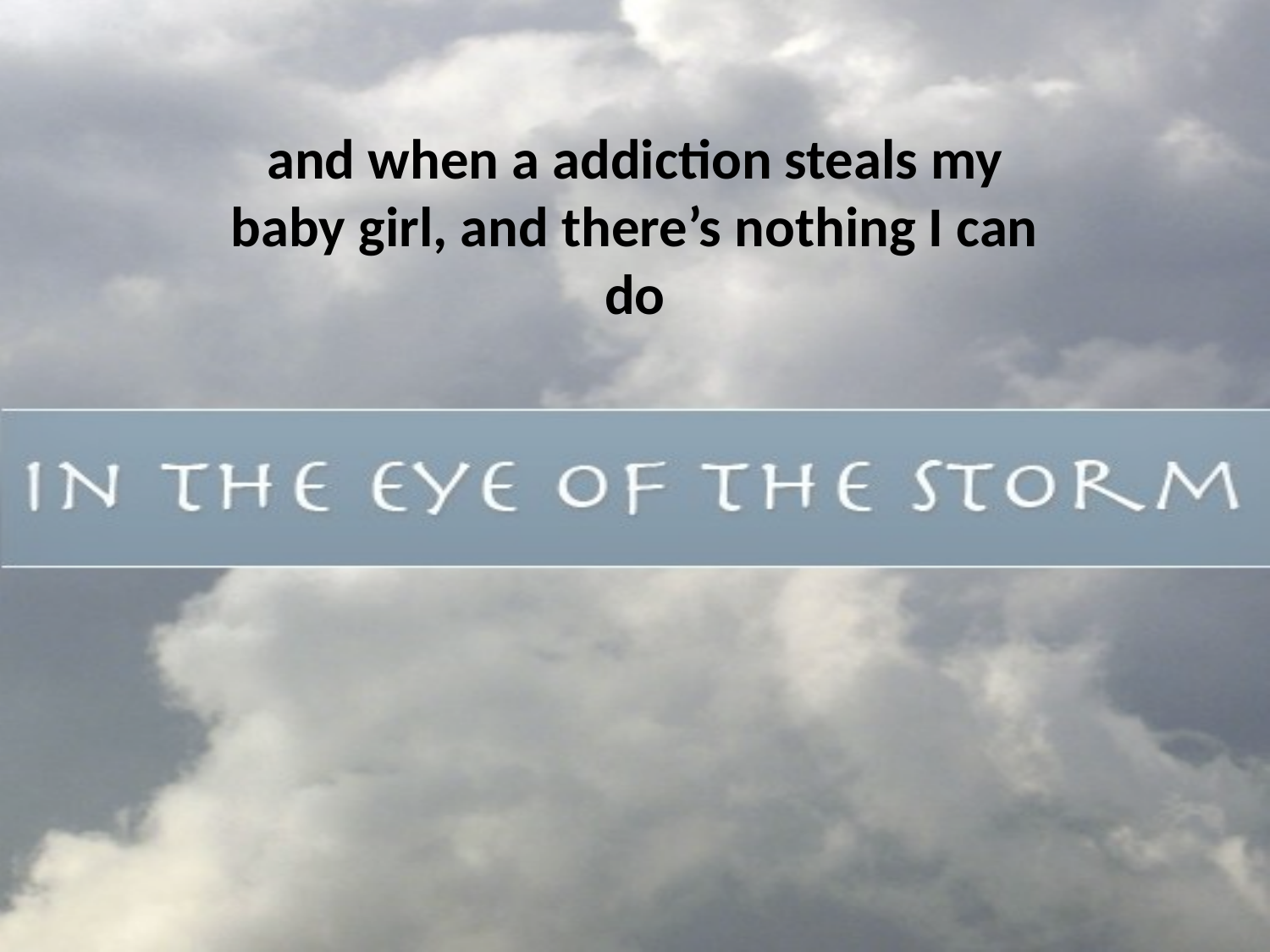

and when a addiction steals my baby girl, and there’s nothing I can do